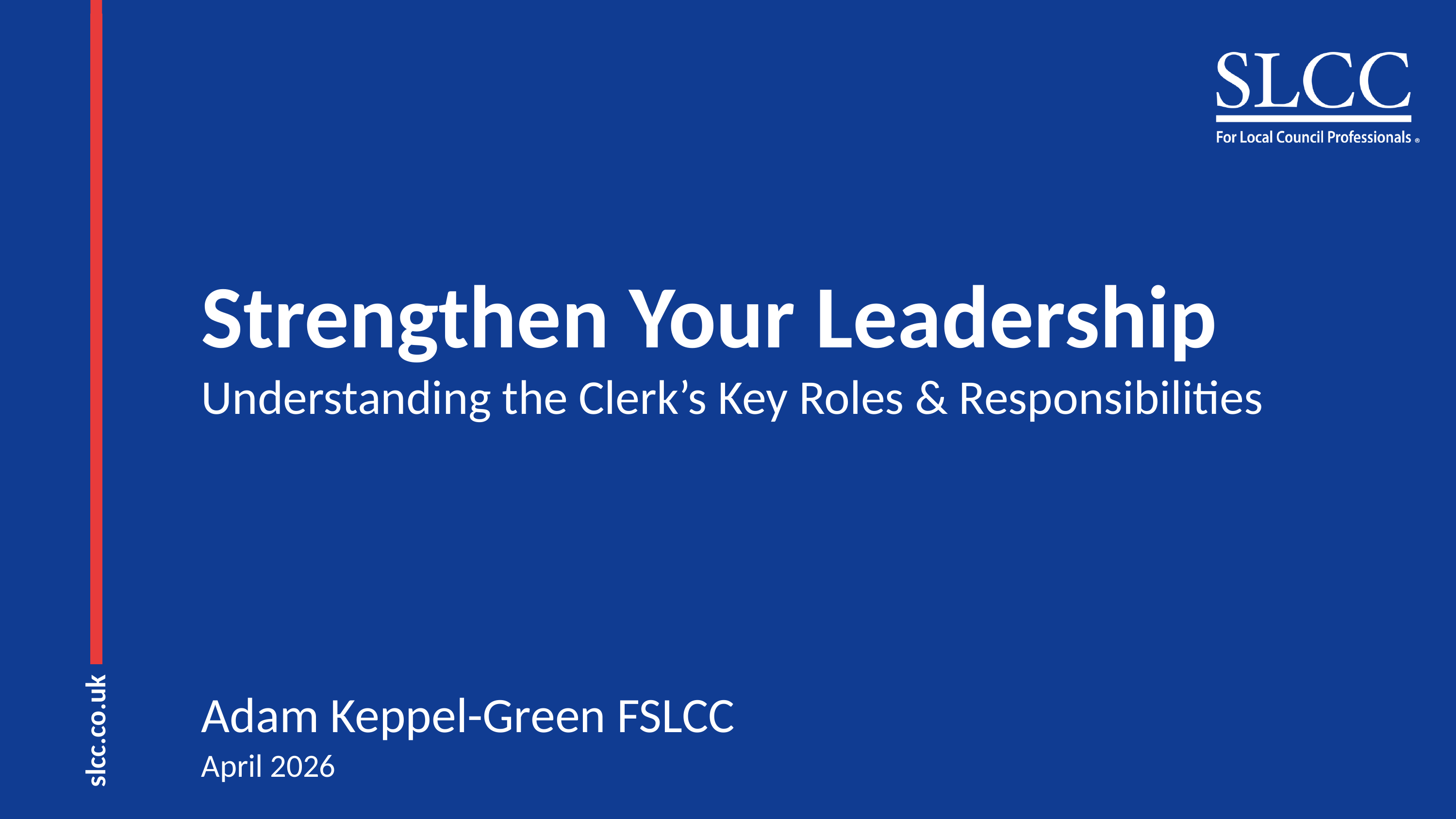

# Strengthen Your Leadership Understanding the Clerk’s Key Roles & Responsibilities
Adam Keppel-Green FSLCC
April 2026